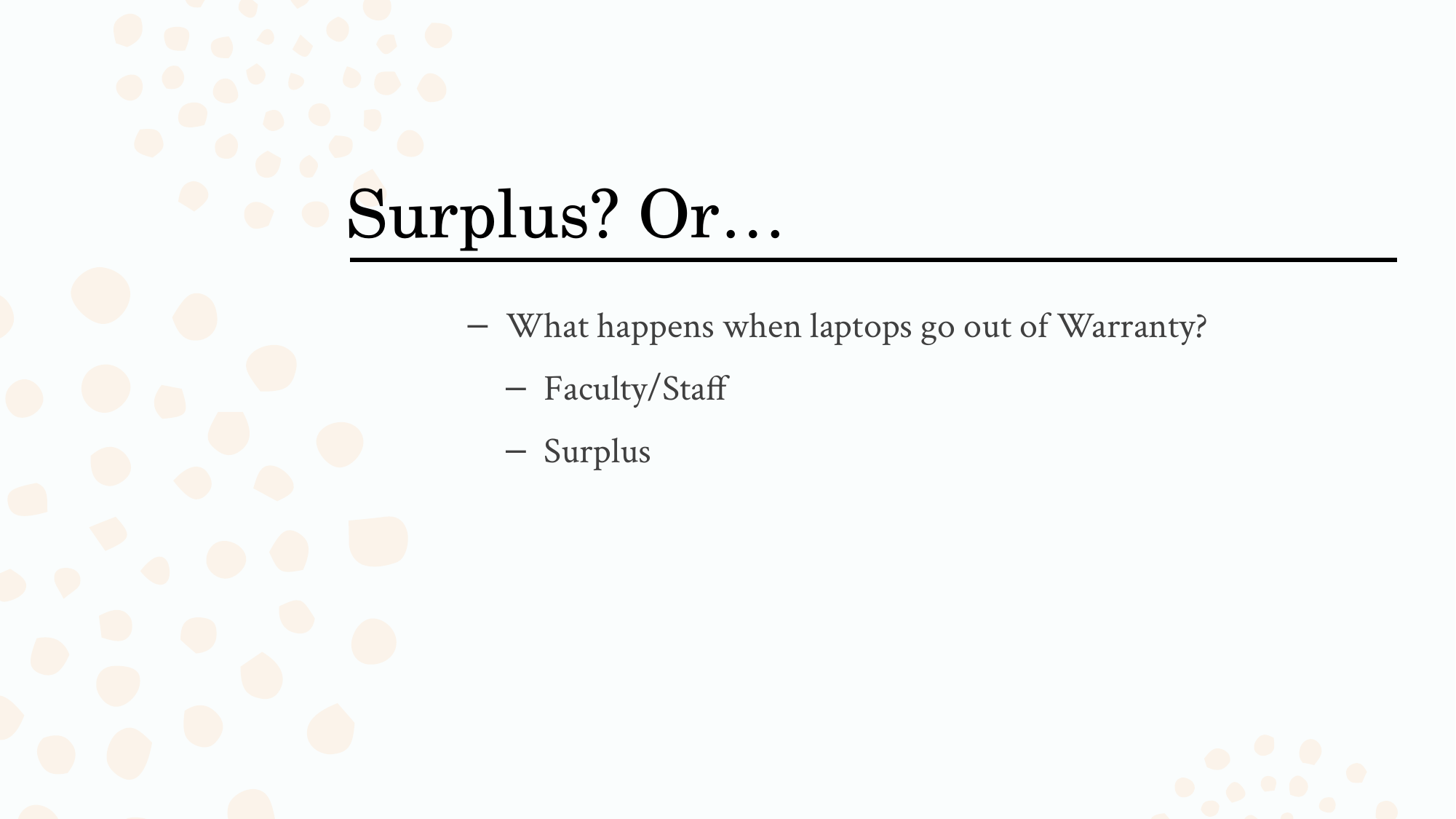

# Surplus? Or…
What happens when laptops go out of Warranty?
Faculty/Staff
Surplus